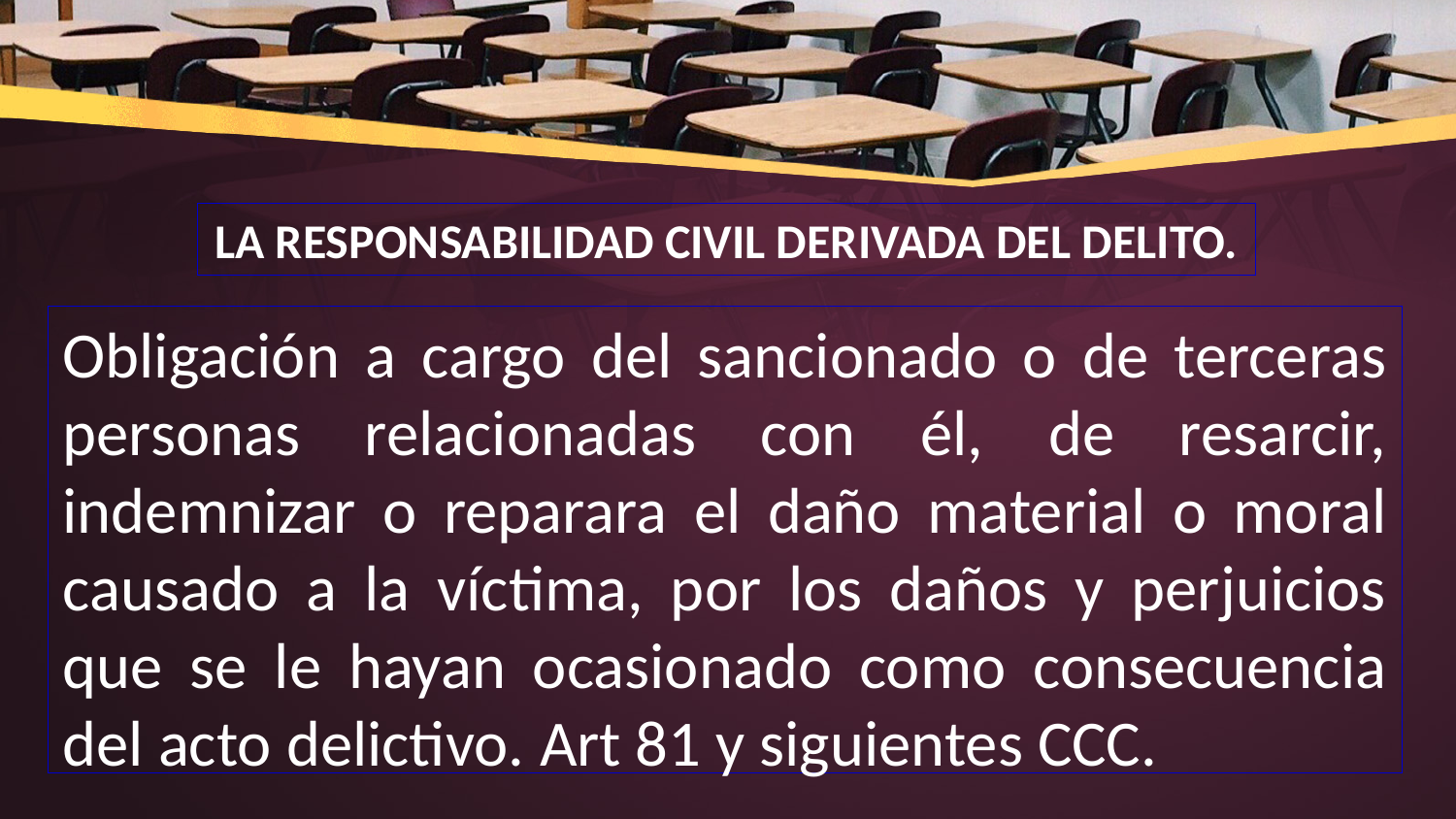

LA RESPONSABILIDAD CIVIL DERIVADA DEL DELITO.
Obligación a cargo del sancionado o de terceras personas relacionadas con él, de resarcir, indemnizar o reparara el daño material o moral causado a la víctima, por los daños y perjuicios que se le hayan ocasionado como consecuencia del acto delictivo. Art 81 y siguientes CCC.